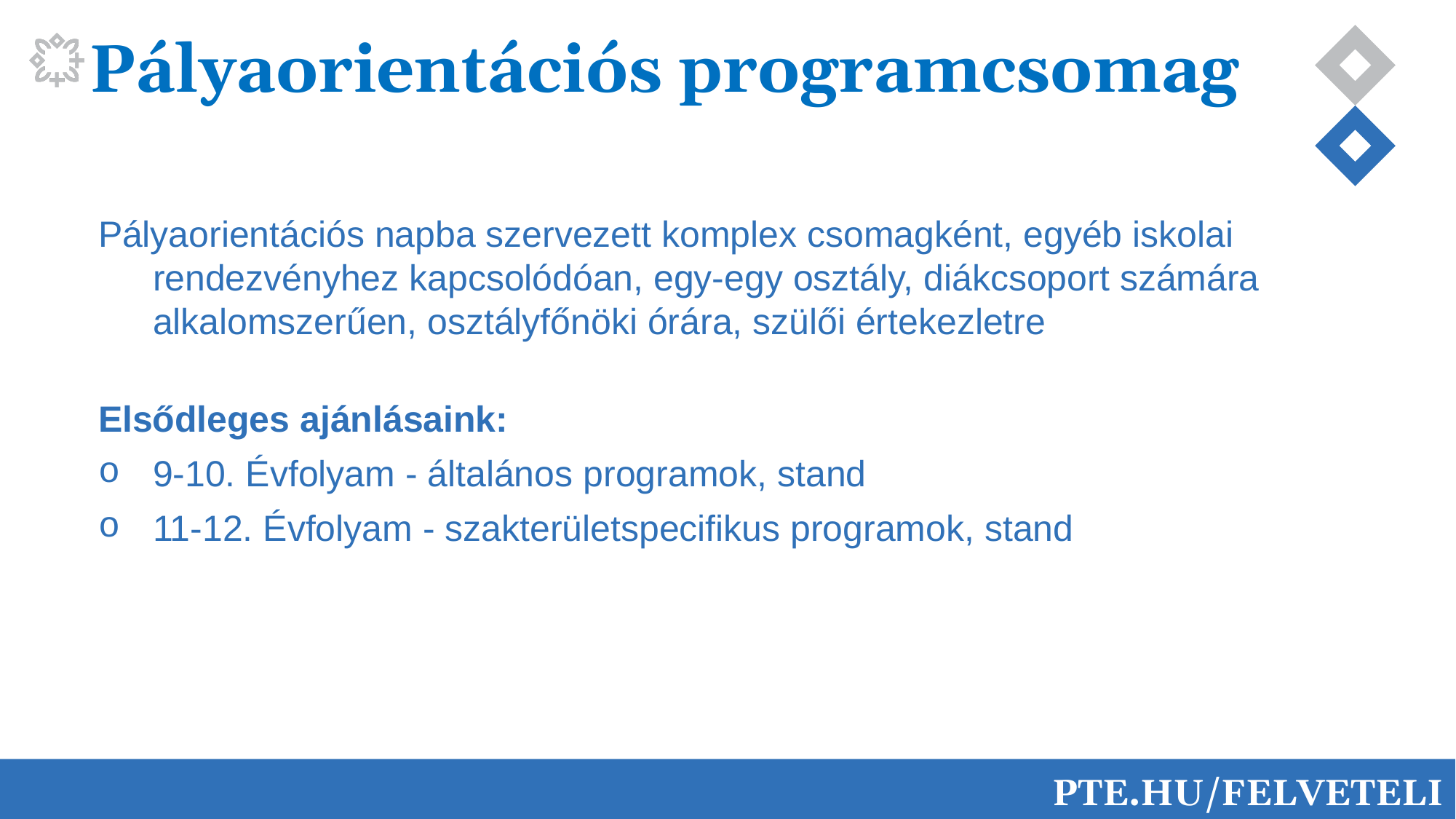

# Pályaorientációs programcsomag
Pályaorientációs napba szervezett komplex csomagként, egyéb iskolai rendezvényhez kapcsolódóan, egy-egy osztály, diákcsoport számára alkalomszerűen, osztályfőnöki órára, szülői értekezletre
Elsődleges ajánlásaink:
9-10. Évfolyam - általános programok, stand
11-12. Évfolyam - szakterületspecifikus programok, stand

PTE.HU/FELVETELI